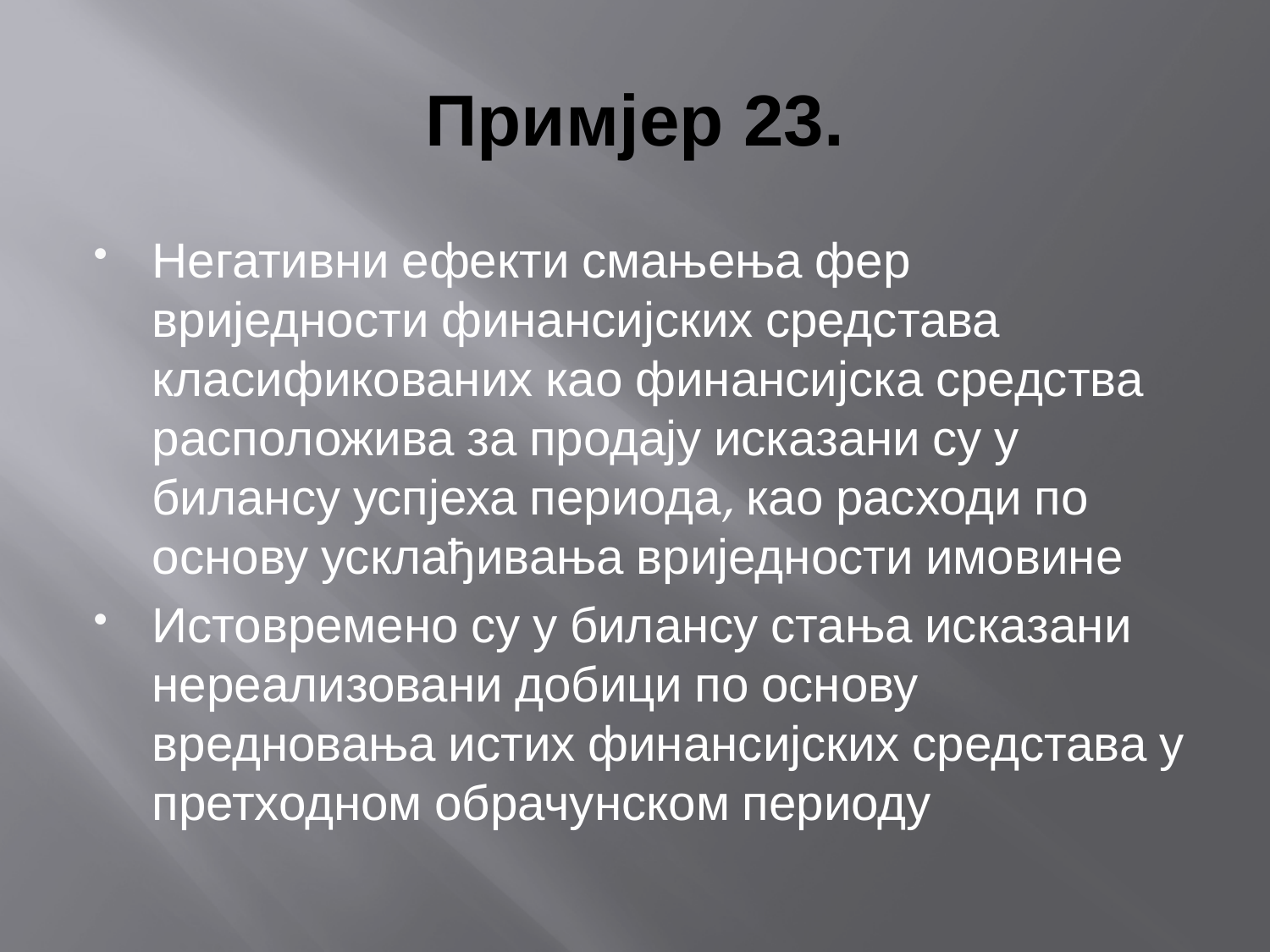

# Примјер 23.
Негативни ефекти смањења фер вриједности финансијских средстава класификованих као финансијска средства расположива за продају исказани су у билансу успјеха периода, као расходи по основу усклађивања вриједности имовине
Истовремено су у билансу стања исказани нереализовани добици по основу вредновања истих финансијских средстава у претходном обрачунском периоду